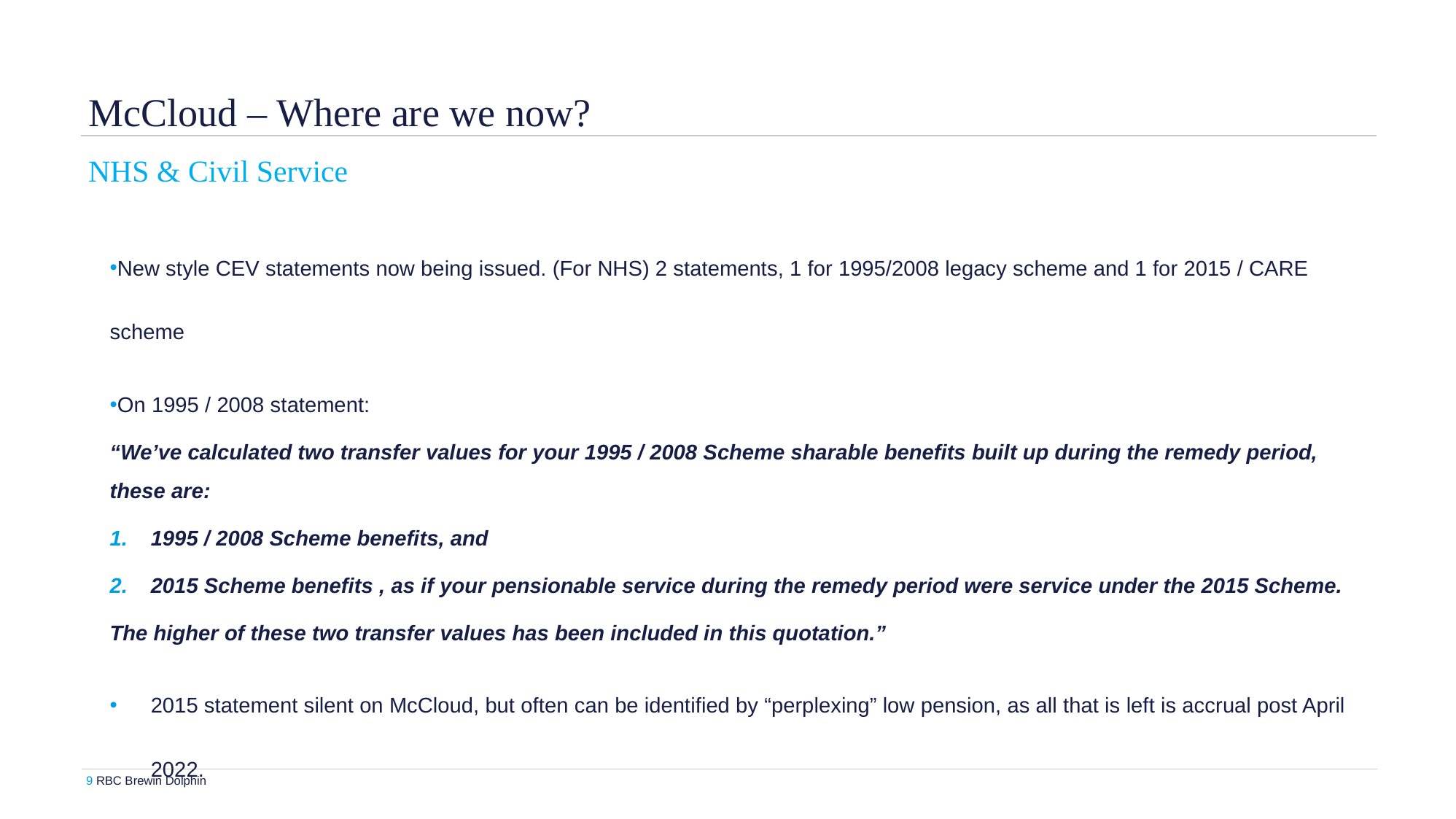

McCloud – Where are we now?
NHS & Civil Service
New style CEV statements now being issued. (For NHS) 2 statements, 1 for 1995/2008 legacy scheme and 1 for 2015 / CARE scheme
On 1995 / 2008 statement:
“We’ve calculated two transfer values for your 1995 / 2008 Scheme sharable benefits built up during the remedy period, these are:
1995 / 2008 Scheme benefits, and
2015 Scheme benefits , as if your pensionable service during the remedy period were service under the 2015 Scheme.
The higher of these two transfer values has been included in this quotation.”
2015 statement silent on McCloud, but often can be identified by “perplexing” low pension, as all that is left is accrual post April 2022.